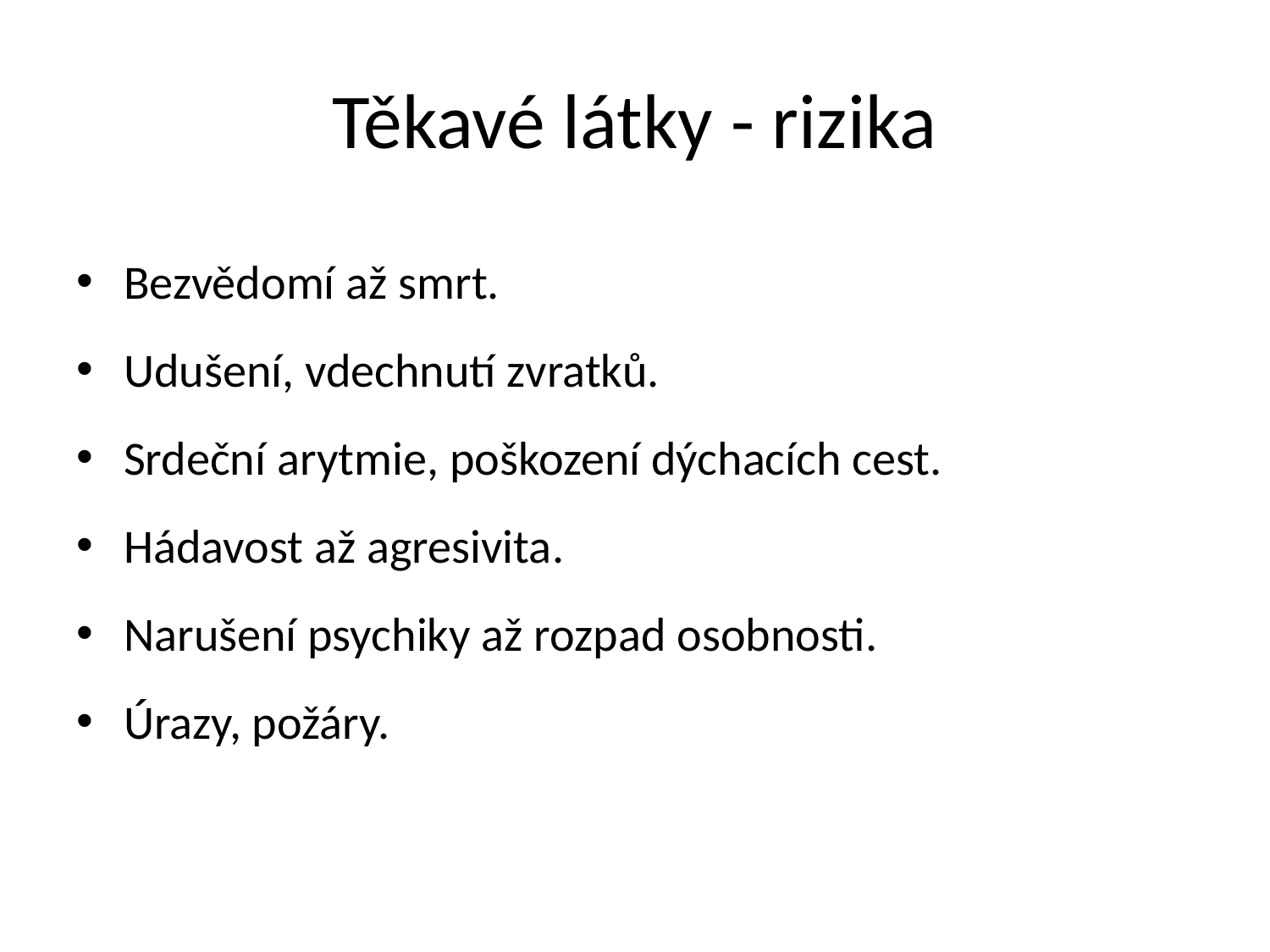

# Těkavé látky - rizika

Bezvědomí až smrt.
Udušení, vdechnutí zvratků.
Srdeční arytmie, poškození dýchacích cest.
Hádavost až agresivita.
Narušení psychiky až rozpad osobnosti.
Úrazy, požáry.